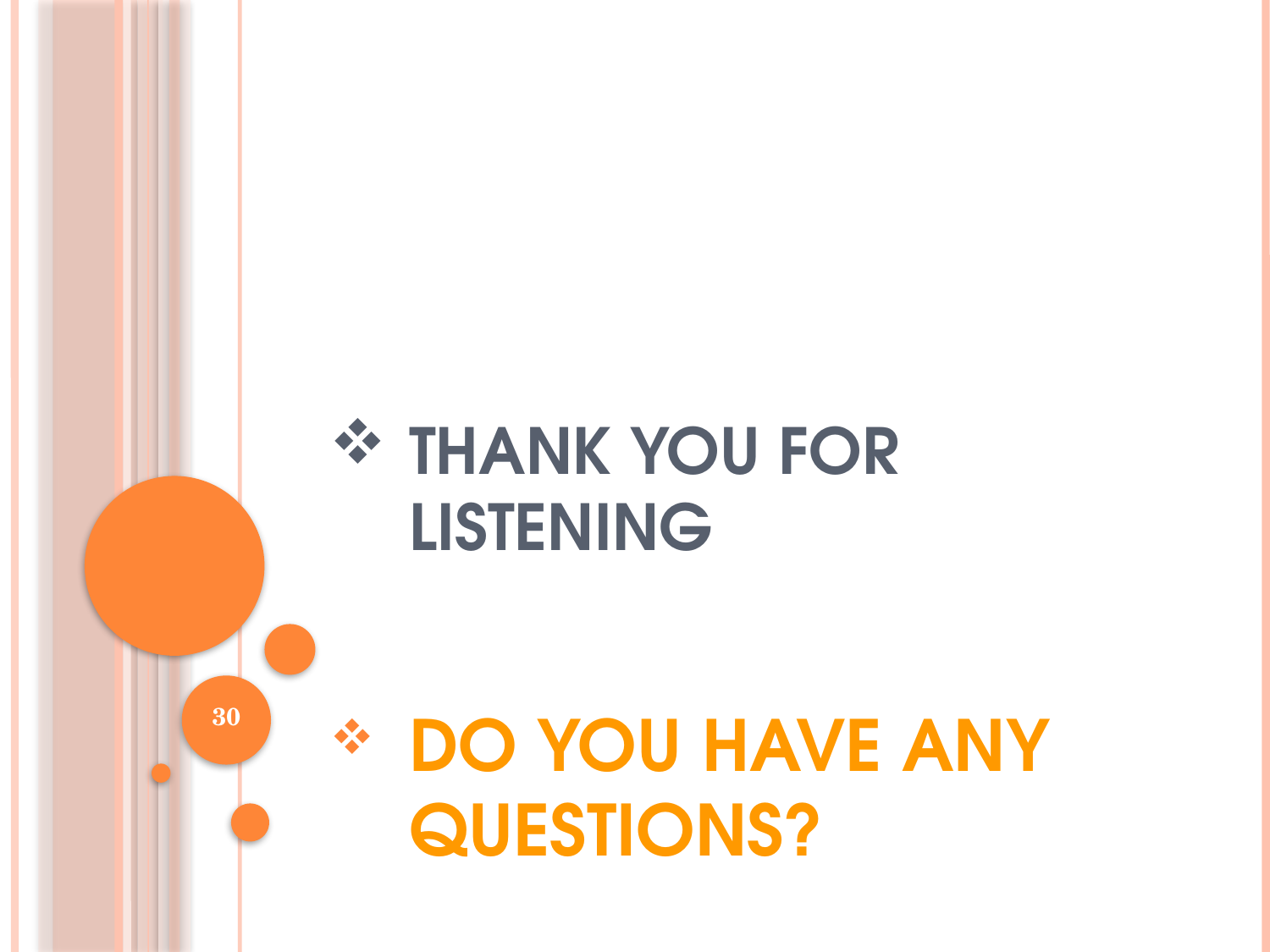

# Thank you for listening

30
DO YOU HAVE ANY QUESTIONS?